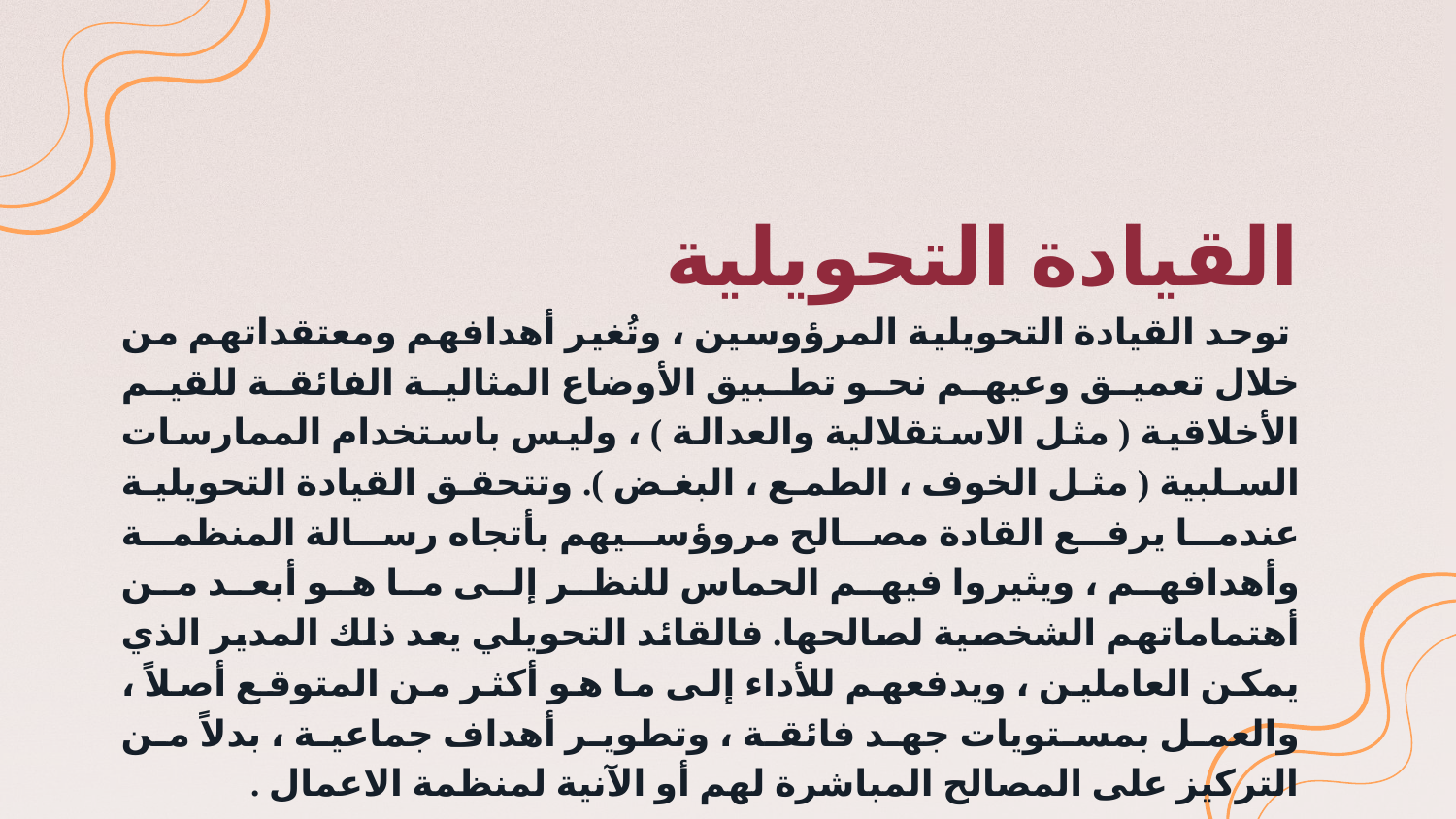

القيادة التحويلية
 توحد القيادة التحويلية المرؤوسين ، وتُغير أهدافهم ومعتقداتهم من خلال تعميق وعيهم نحو تطبيق الأوضاع المثالية الفائقة للقيم الأخلاقية ( مثل الاستقلالية والعدالة ) ، وليس باستخدام الممارسات السلبية ( مثل الخوف ، الطمع ، البغض ). وتتحقق القيادة التحويلية عندما يرفع القادة مصالح مروؤسيهم بأتجاه رسالة المنظمة وأهدافهم ، ويثيروا فيهم الحماس للنظر إلى ما هو أبعد من أهتماماتهم الشخصية لصالحها. فالقائد التحويلي يعد ذلك المدير الذي يمكن العاملين ، ويدفعهم للأداء إلى ما هو أكثر من المتوقع أصلاً ، والعمل بمستويات جهد فائقة ، وتطوير أهداف جماعية ، بدلاً من التركيز على المصالح المباشرة لهم أو الآنية لمنظمة الاعمال .